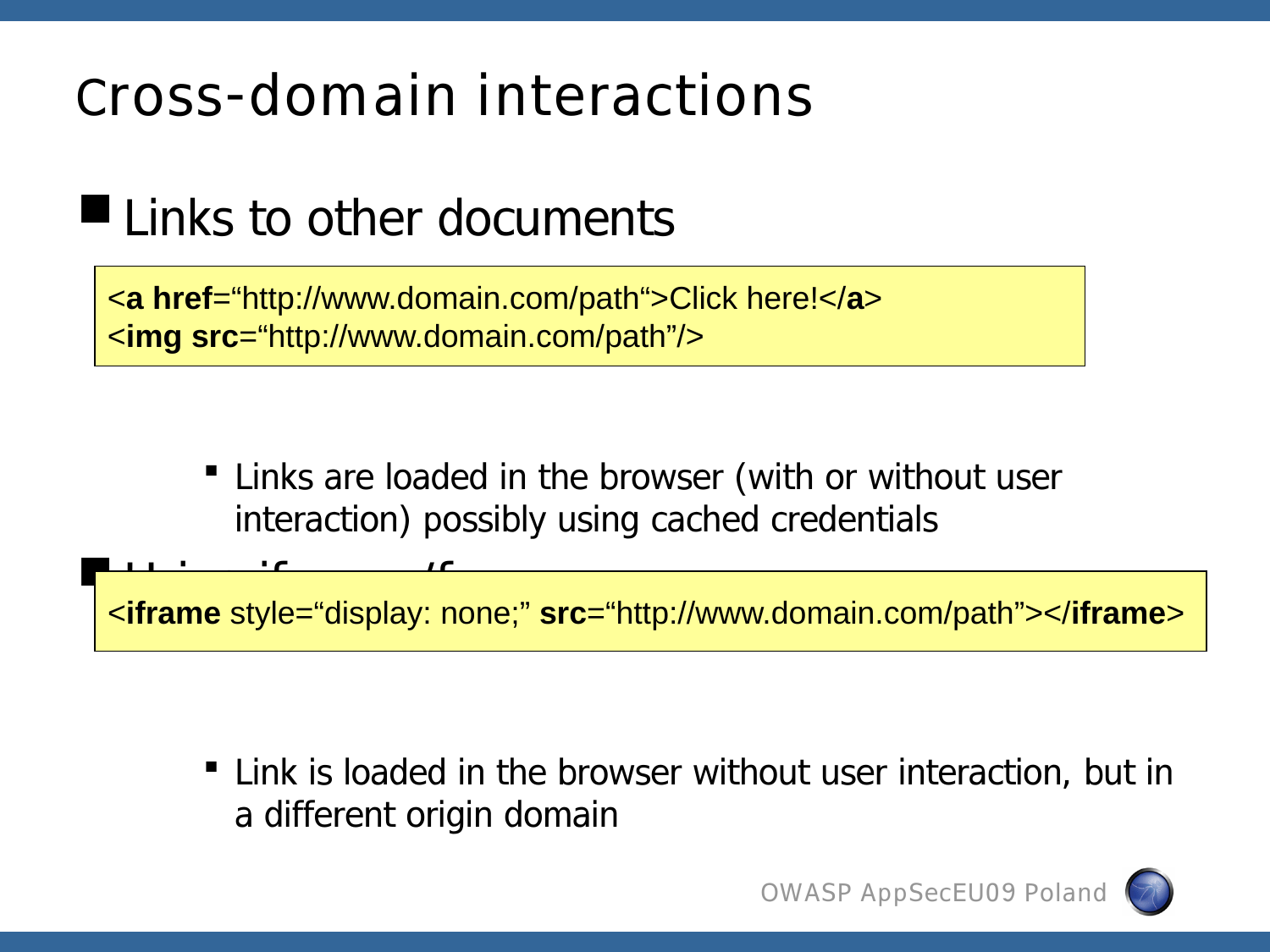

# Cross-domain interactions
Links to other documents

Links are loaded in the browser (with or without user interaction) possibly using cached credentials
Using iframes/frames

Link is loaded in the browser without user interaction, but in a different origin domain

<a href=“http://www.domain.com/path“>Click here!</a>
<img src=“http://www.domain.com/path”/>
<iframe style=“display: none;” src=“http://www.domain.com/path”></iframe>